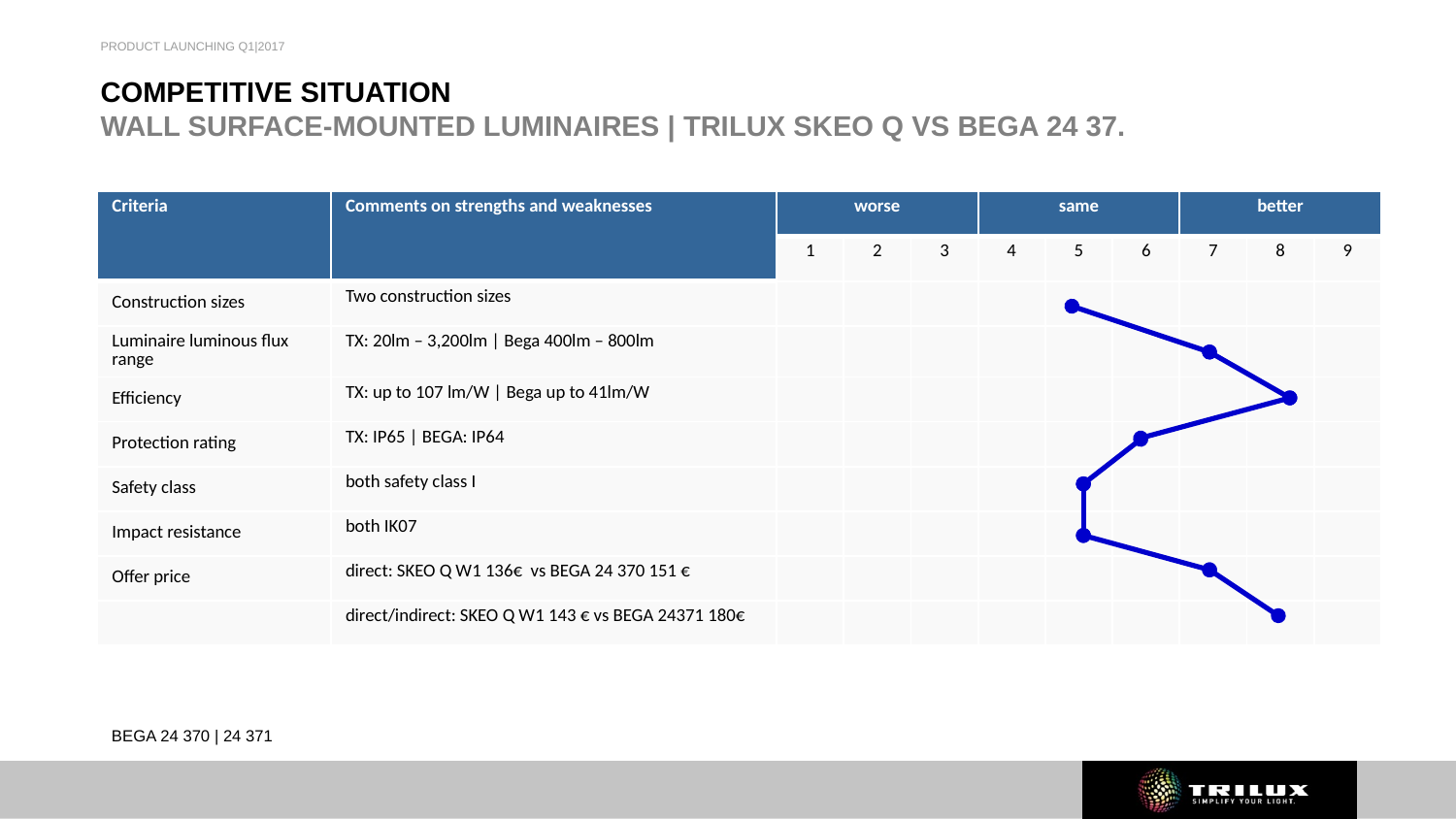

PRODUCT LAUNCHING Q1|2017
# COMPETITIVE SITUATION WALL SURFACE-MOUNTED LUMINAIRES | TRILUX SKEO Q VS BEGA 24 37.
| Criteria | Comments on strengths and weaknesses | worse |  |  | same |  |  | better |  |  |
| --- | --- | --- | --- | --- | --- | --- | --- | --- | --- | --- |
|  |  | 1 | 2 | 3 | 4 | 5 | 6 | 7 | 8 | 9 |
| Construction sizes | Two construction sizes |  |  |  |  |  |  |  |  |  |
| Luminaire luminous flux range | TX: 20lm – 3,200lm | Bega 400lm – 800lm |  |  |  |  |  |  |  |  |  |
| Efficiency | TX: up to 107 lm/W | Bega up to 41lm/W |  |  |  |  |  |  |  |  |  |
| Protection rating | TX: IP65 | BEGA: IP64 |  |  |  |  |  |  |  |  |  |
| Safety class | both safety class I |  |  |  |  |  |  |  |  |  |
| Impact resistance | both IK07 |  |  |  |  |  |  |  |  |  |
| Offer price | direct: SKEO Q W1 136€ vs BEGA 24 370 151 € |  |  |  |  |  |  |  |  |  |
|  | direct/indirect: SKEO Q W1 143 € vs BEGA 24371 180€ |  |  |  |  |  |  |  |  |  |
BEGA 24 370 | 24 371